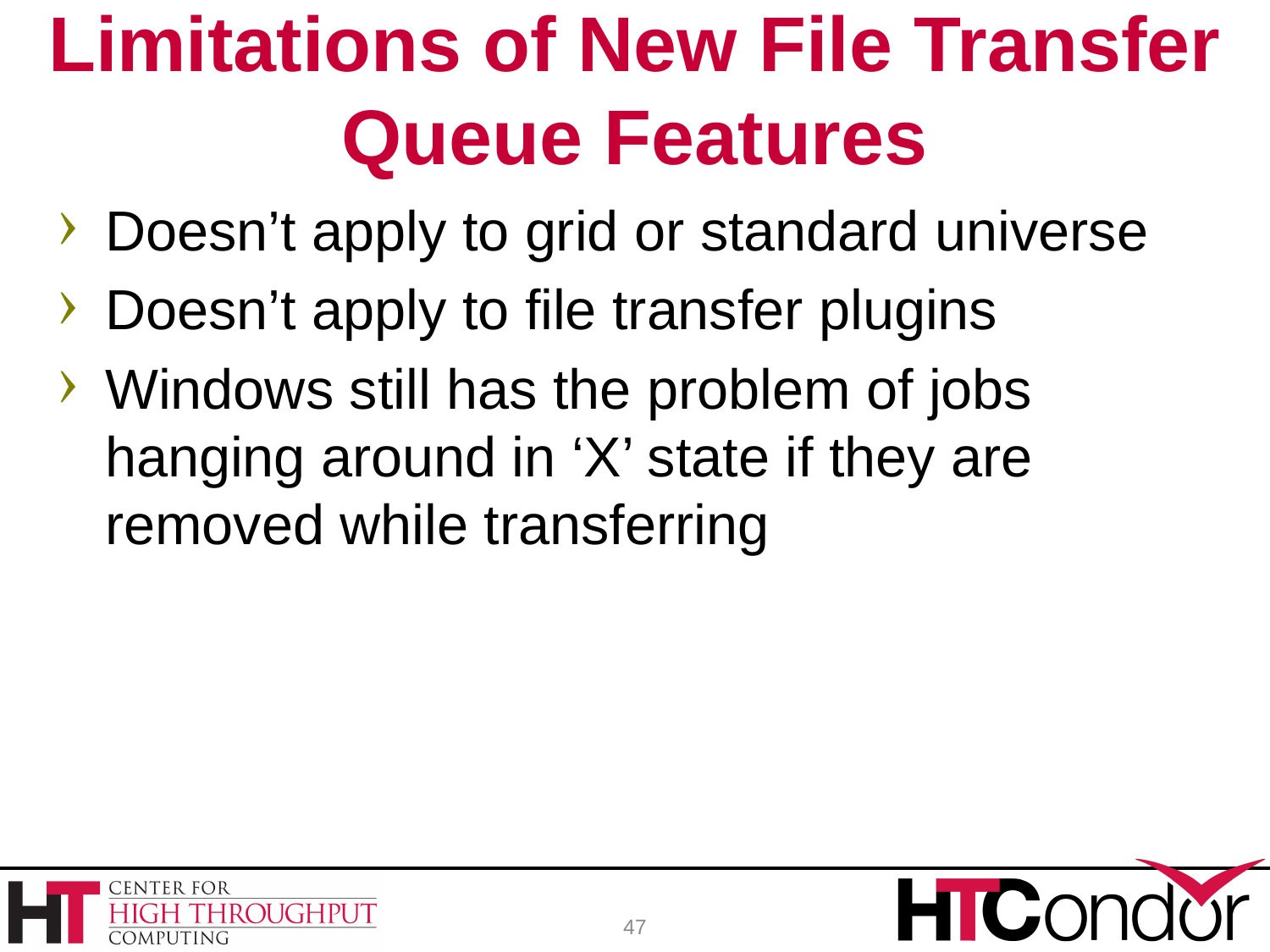

# Limitations of New File Transfer Queue Features
Doesn’t apply to grid or standard universe
Doesn’t apply to file transfer plugins
Windows still has the problem of jobs hanging around in ‘X’ state if they are removed while transferring
47